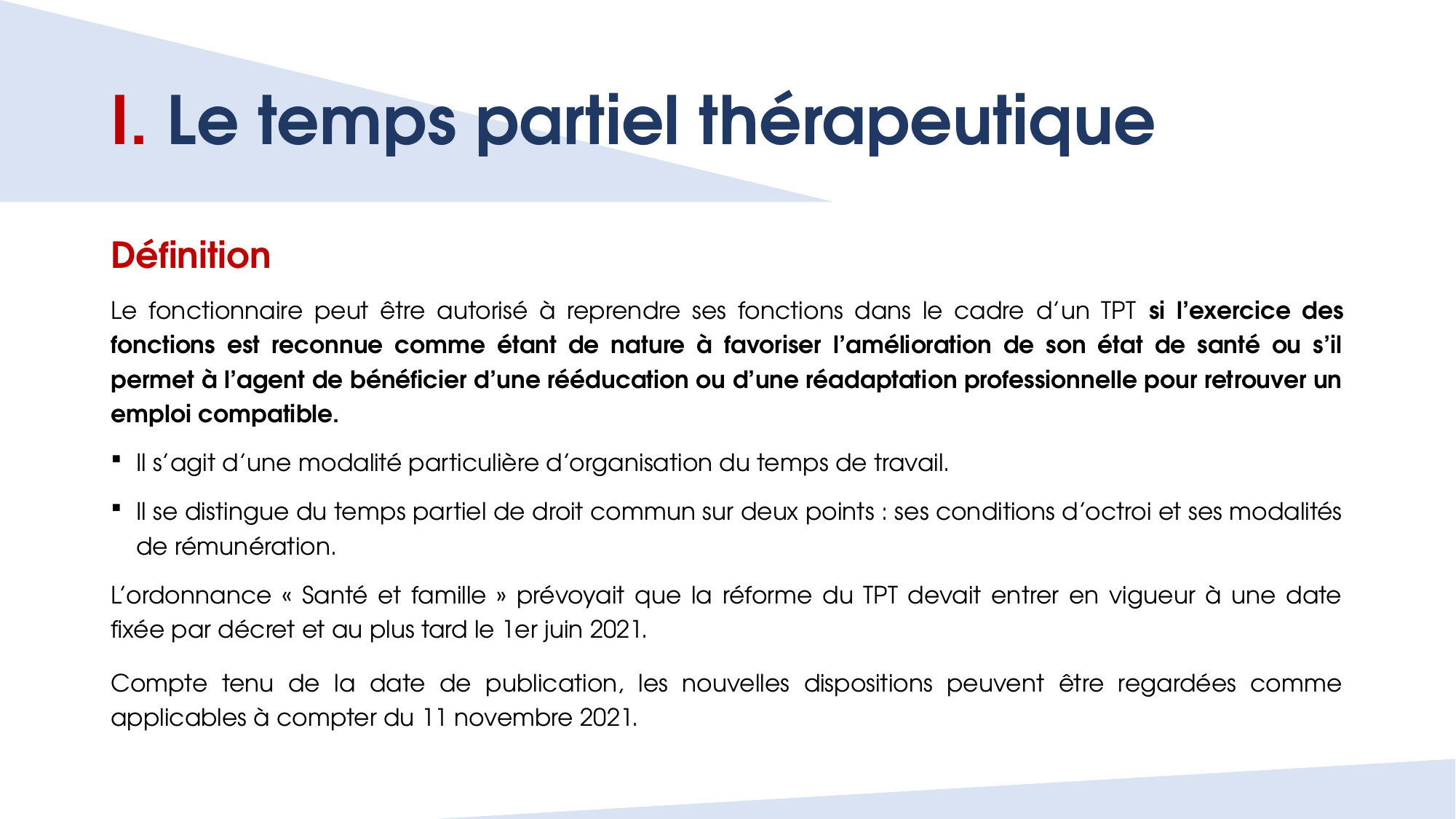

# I. Le temps partiel thérapeutique
Définition
Le fonctionnaire peut être autorisé à reprendre ses fonctions dans le cadre d’un TPT si l’exercice des fonctions est reconnue comme étant de nature à favoriser l’amélioration de son état de santé ou s’il permet à l’agent de bénéficier d’une rééducation ou d’une réadaptation professionnelle pour retrouver un emploi compatible.
Il s’agit d’une modalité particulière d’organisation du temps de travail.
Il se distingue du temps partiel de droit commun sur deux points : ses conditions d’octroi et ses modalités de rémunération.
L’ordonnance « Santé et famille » prévoyait que la réforme du TPT devait entrer en vigueur à une date fixée par décret et au plus tard le 1er juin 2021.
Compte tenu de la date de publication, les nouvelles dispositions peuvent être regardées comme applicables à compter du 11 novembre 2021.

5